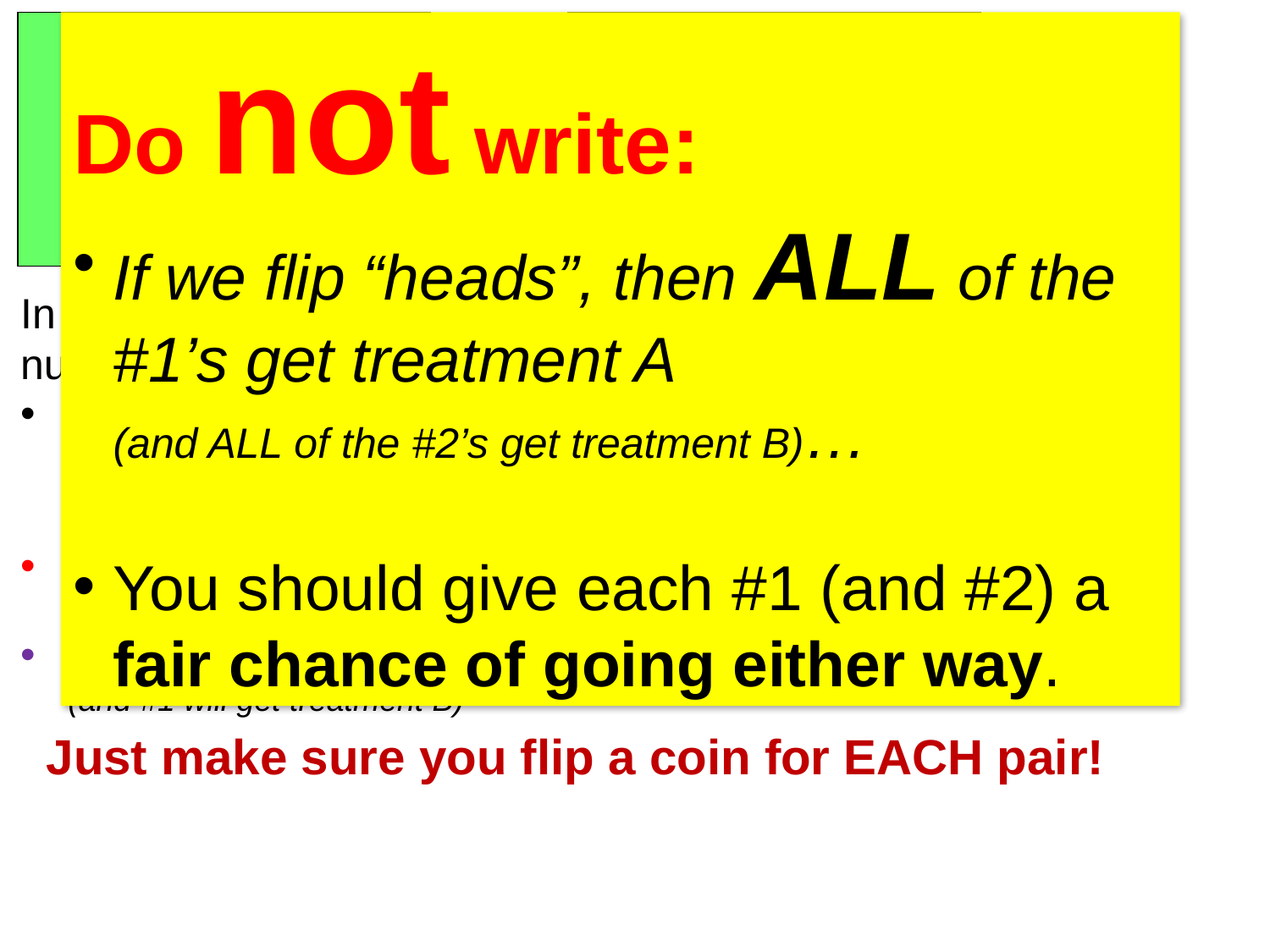

Treatment A
Treatment B

Do not write:
If we flip “heads”, then ALL of the #1’s get treatment A
(and ALL of the #2’s get treatment B)…
You should give each #1 (and #2) a fair chance of going either way.

In each pair, assign one unit the number “1” and the other the # “2”.
In each block (pair), we will flip a fair coin such that if the side of the coin facing up is…
“heads”, #1 will get treatment A (and #2 will get treatment B)
“tails”, #2 will get treatment A (and #1 will get treatment B)
1      2
1      2

1      2
1      2

Just make sure you flip a coin for EACH pair!